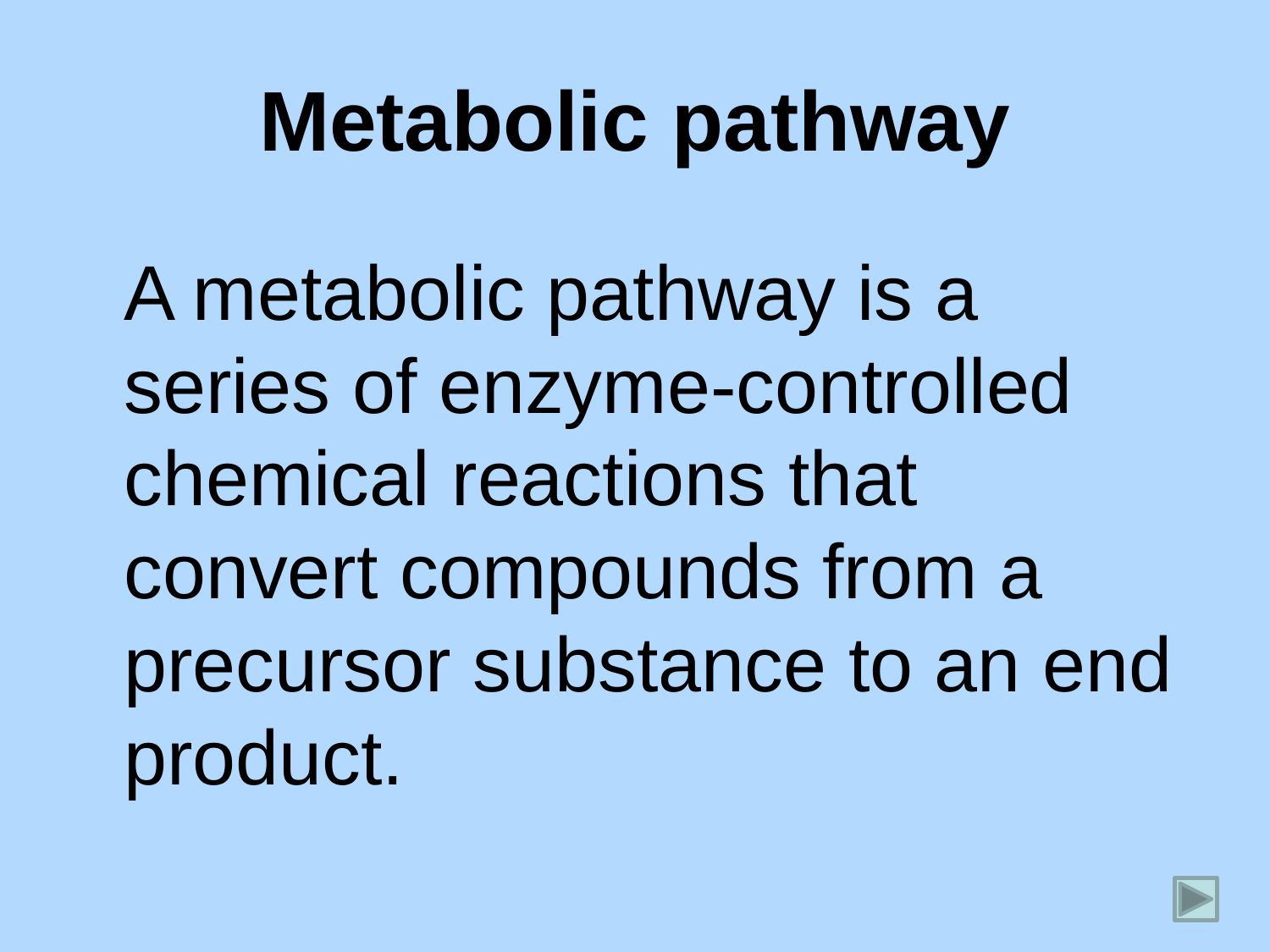

# Metabolic pathway
	A metabolic pathway is a series of enzyme-controlled chemical reactions that convert compounds from a precursor substance to an end product.